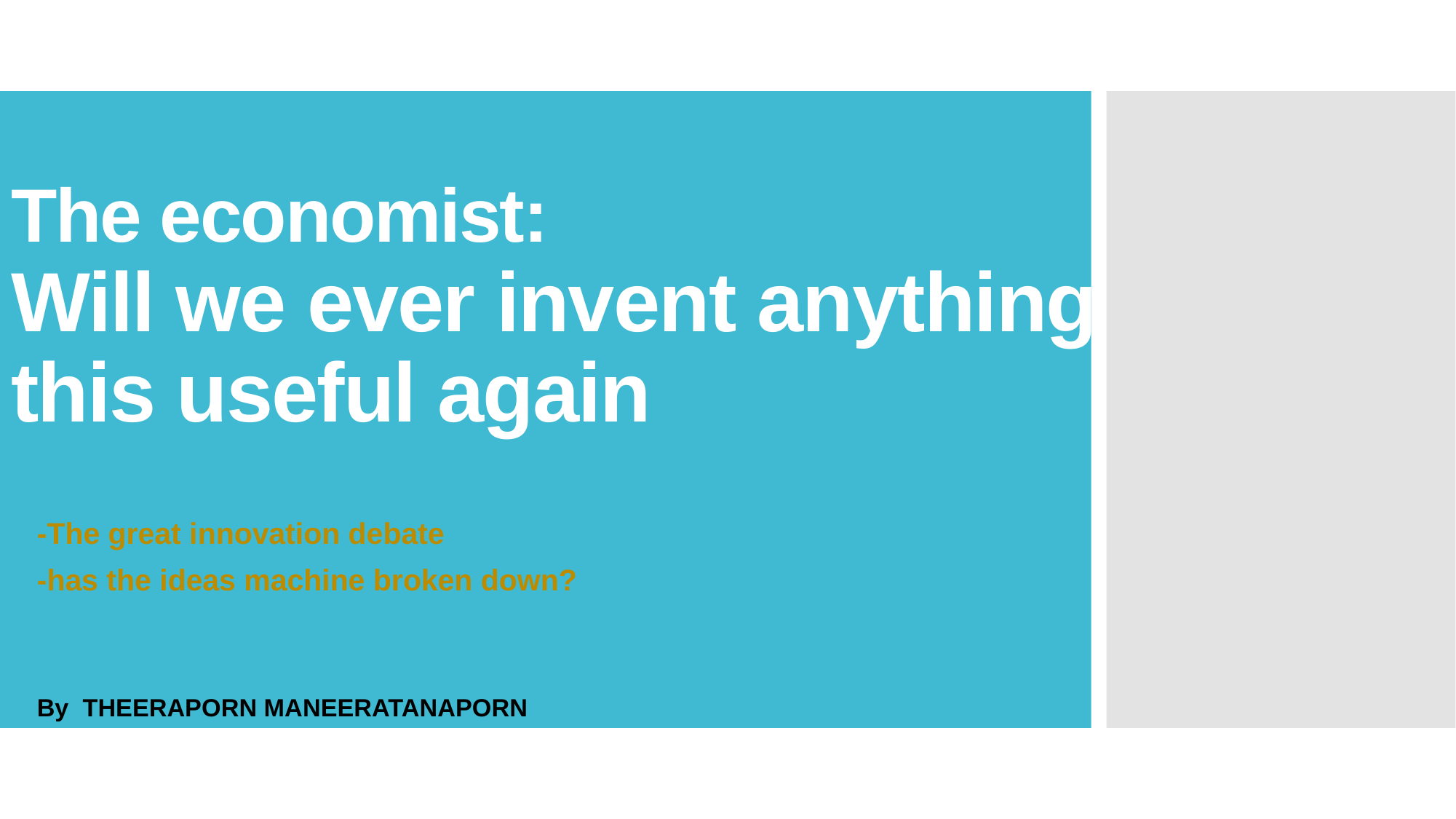

# The economist: Will we ever invent anything this useful again
-The great innovation debate
-has the ideas machine broken down?

By  THEERAPORN MANEERATANAPORN